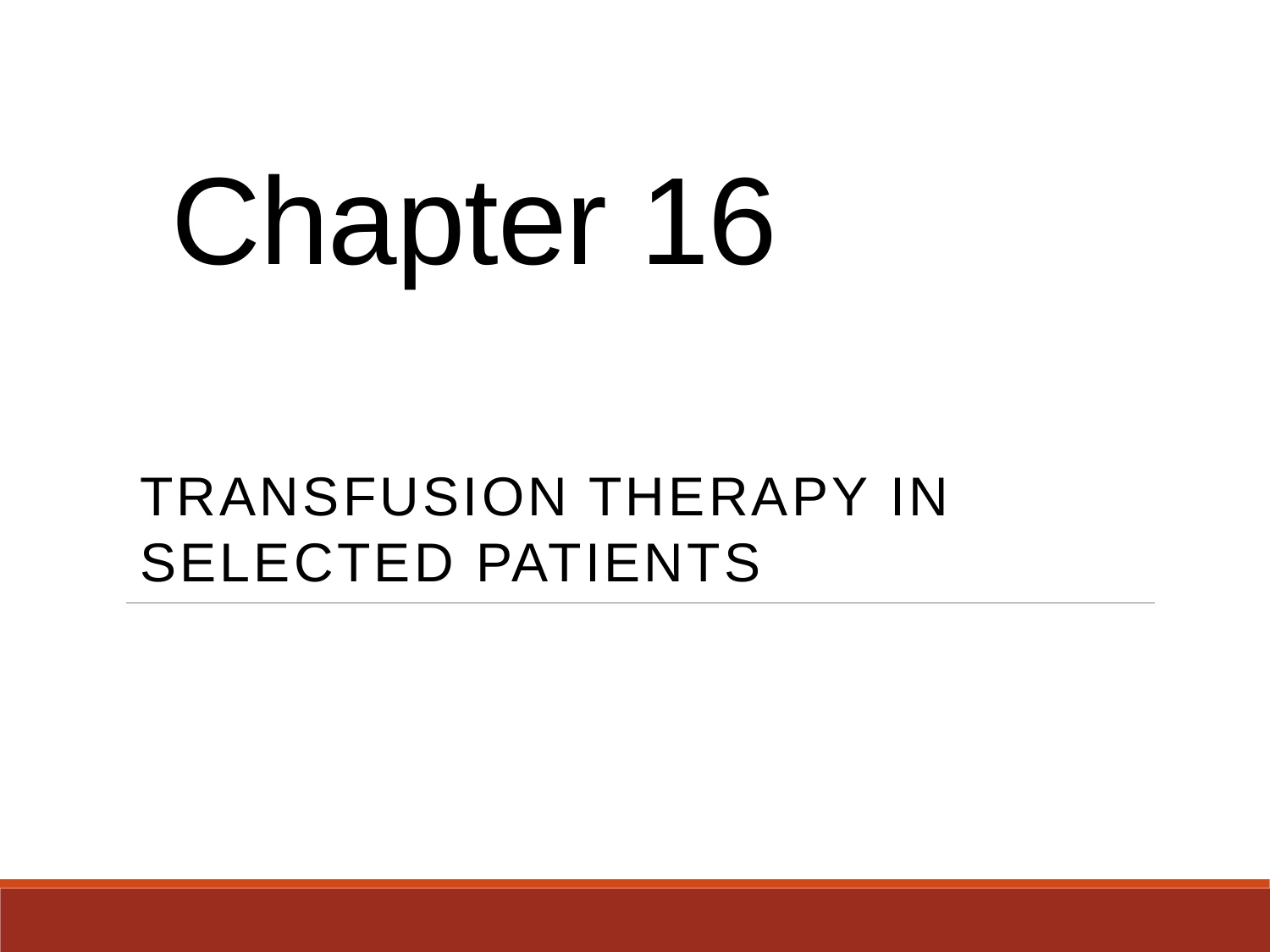

# Chapter 16
Transfusion Therapy in Selected Patients